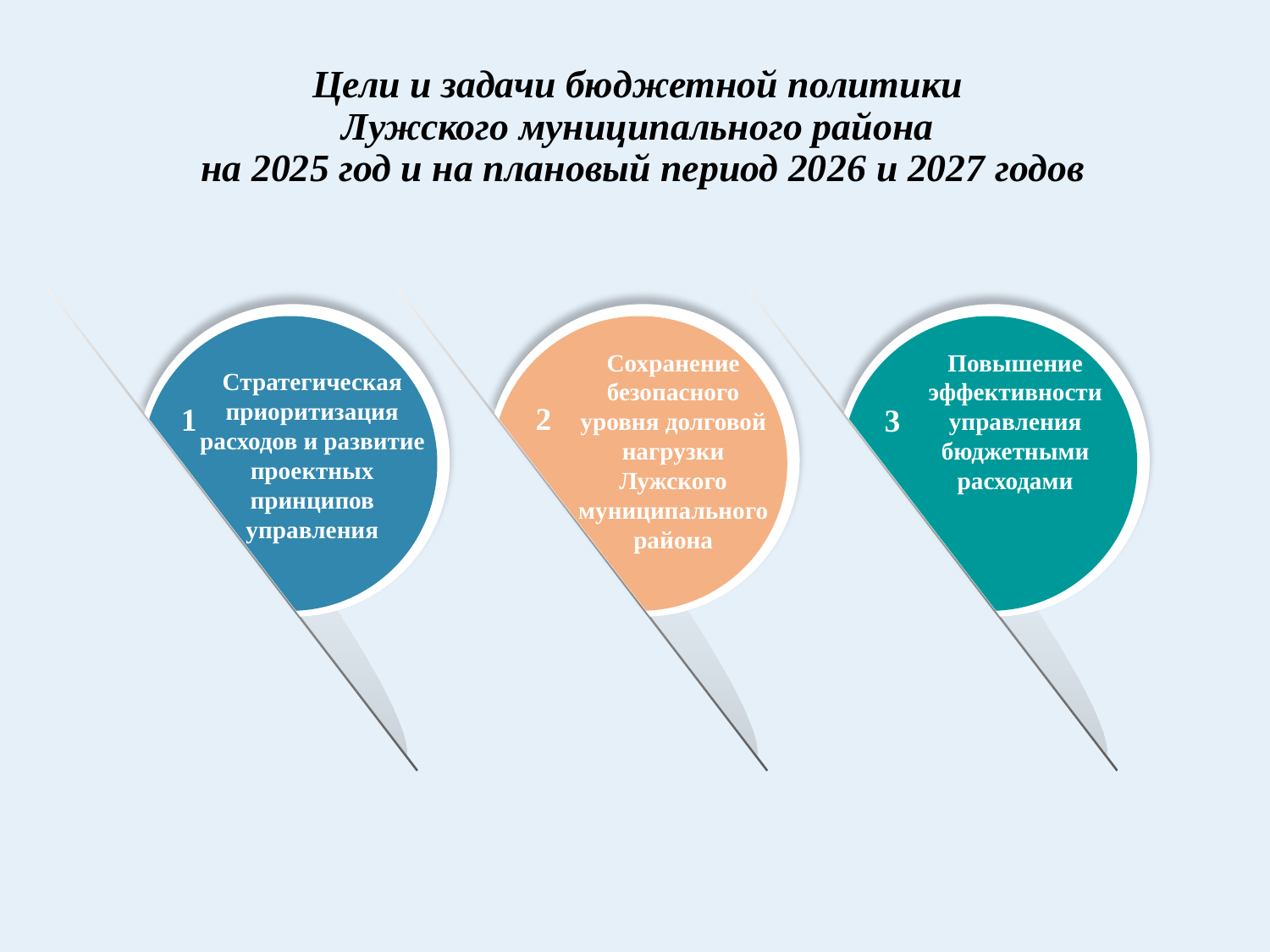

# Цели и задачи бюджетной политики Лужского муниципального района на 2025 год и на плановый период 2026 и 2027 годов

Сохранение безопасного уровня долговой нагрузки Лужского муниципального района
Повышение эффективности управления бюджетными расходами
Стратегическая приоритизация расходов и развитие проектных принципов управления
2
1
3